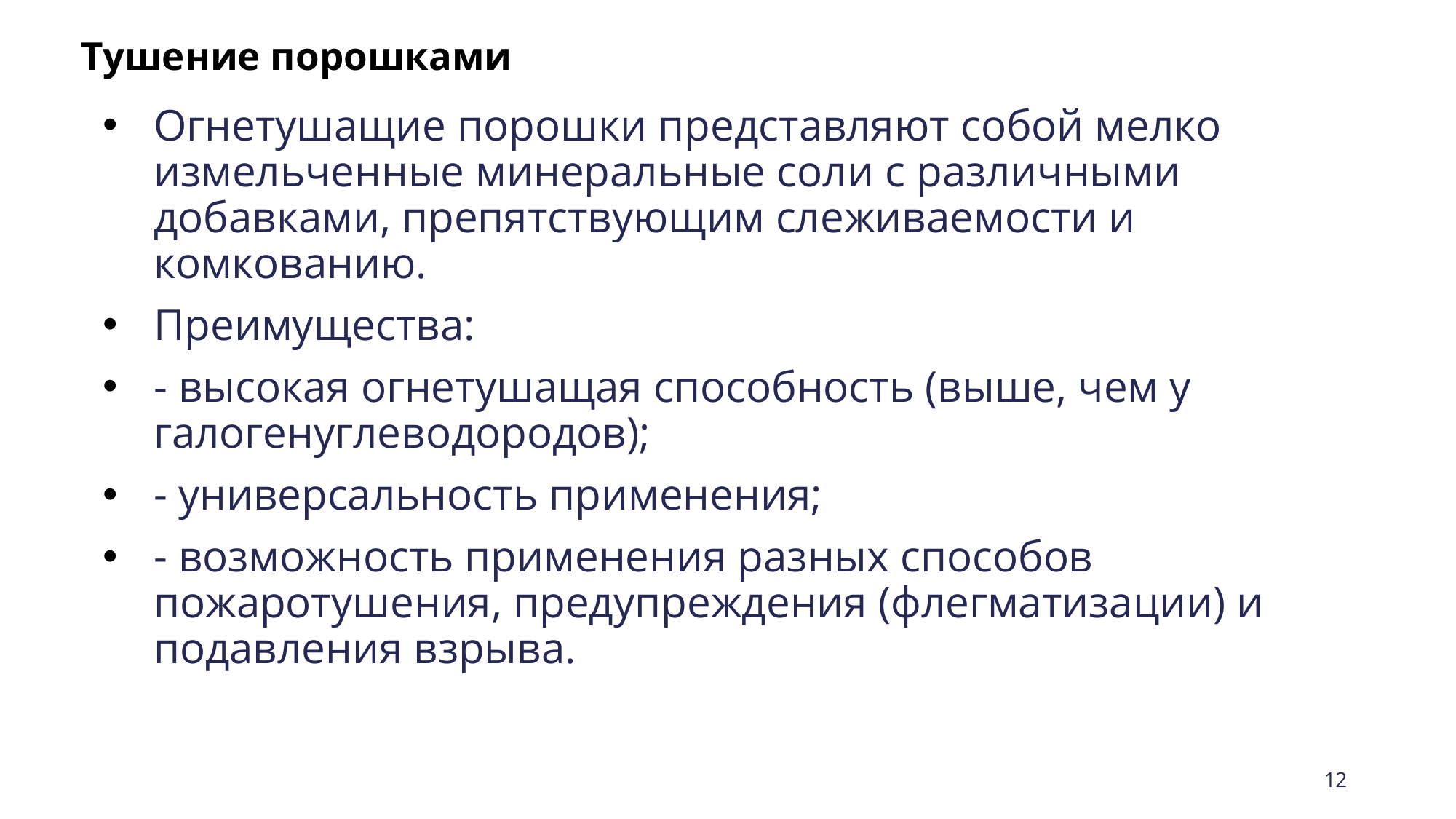

# Тушение порошками
Огнетушащие порошки представляют собой мелко измельченные минеральные соли с различными добавками, препятствующим слеживаемости и комкованию.
Преимущества:
- высокая огнетушащая способность (выше, чем у галогенуглеводородов);
- универсальность применения;
- возможность применения разных способов пожаротушения, предупреждения (флегматизации) и подавления взрыва.

12